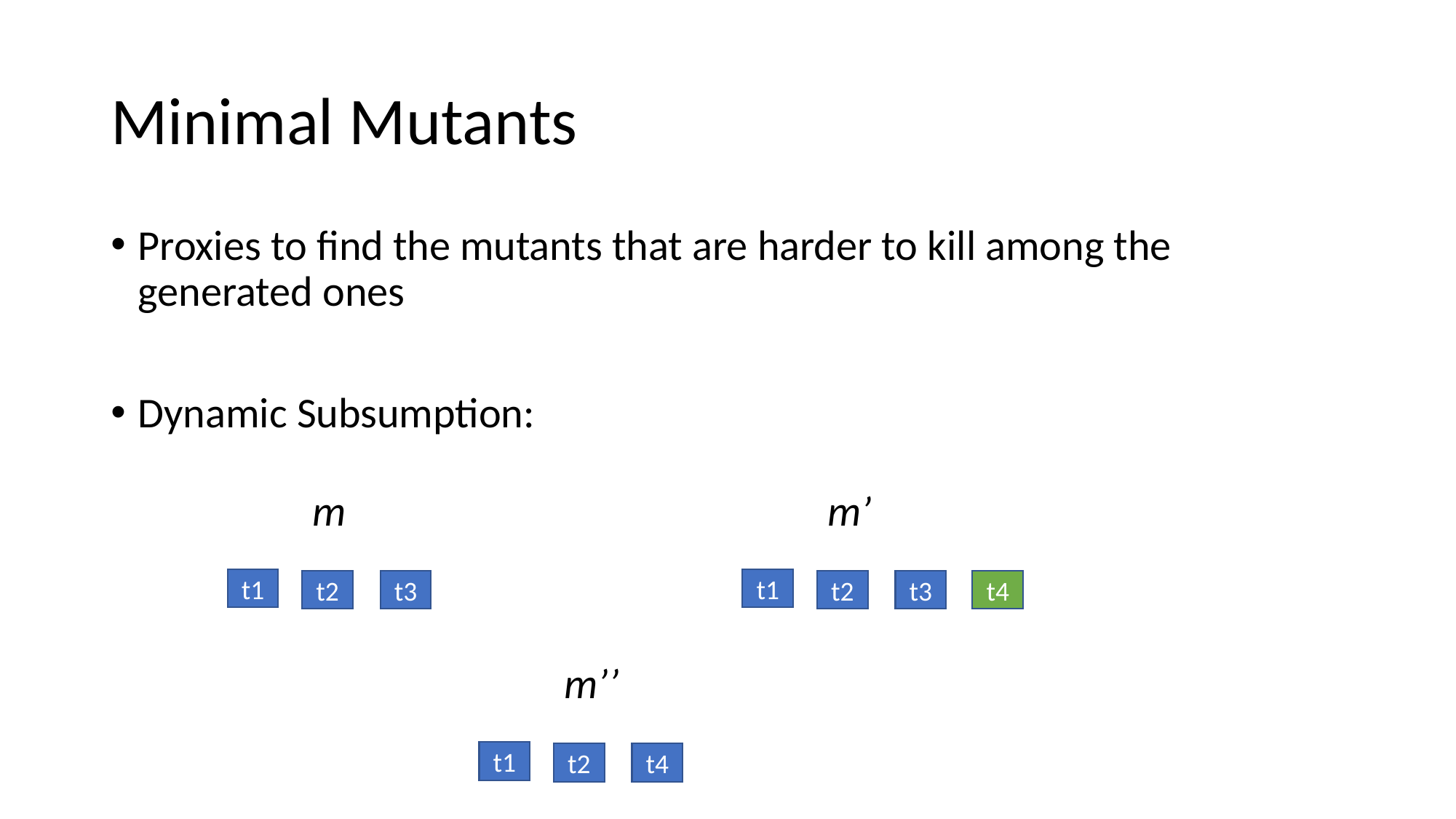

# Minimal Mutants
Proxies to find the mutants that are harder to kill among the generated ones

Dynamic Subsumption:
m
m’
t1
t1
t2
t3
t2
t3
t4
m’’
t1
t2
t4